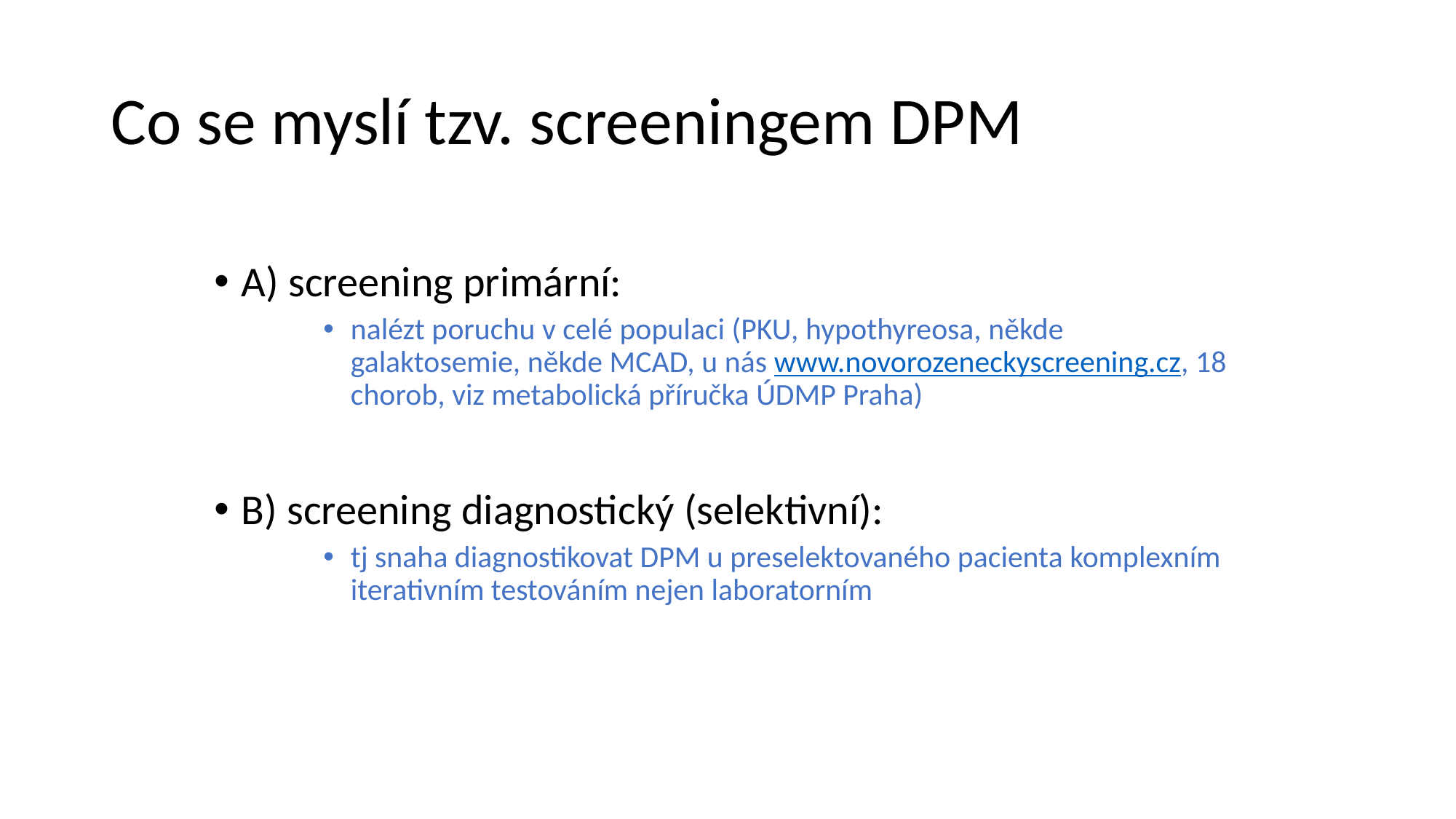

# Co se myslí tzv. screeningem DPM
A) screening primární:
nalézt poruchu v celé populaci (PKU, hypothyreosa, někde galaktosemie, někde MCAD, u nás www.novorozeneckyscreening.cz, 18 chorob, viz metabolická příručka ÚDMP Praha)

B) screening diagnostický (selektivní):
tj snaha diagnostikovat DPM u preselektovaného pacienta komplexním iterativním testováním nejen laboratorním